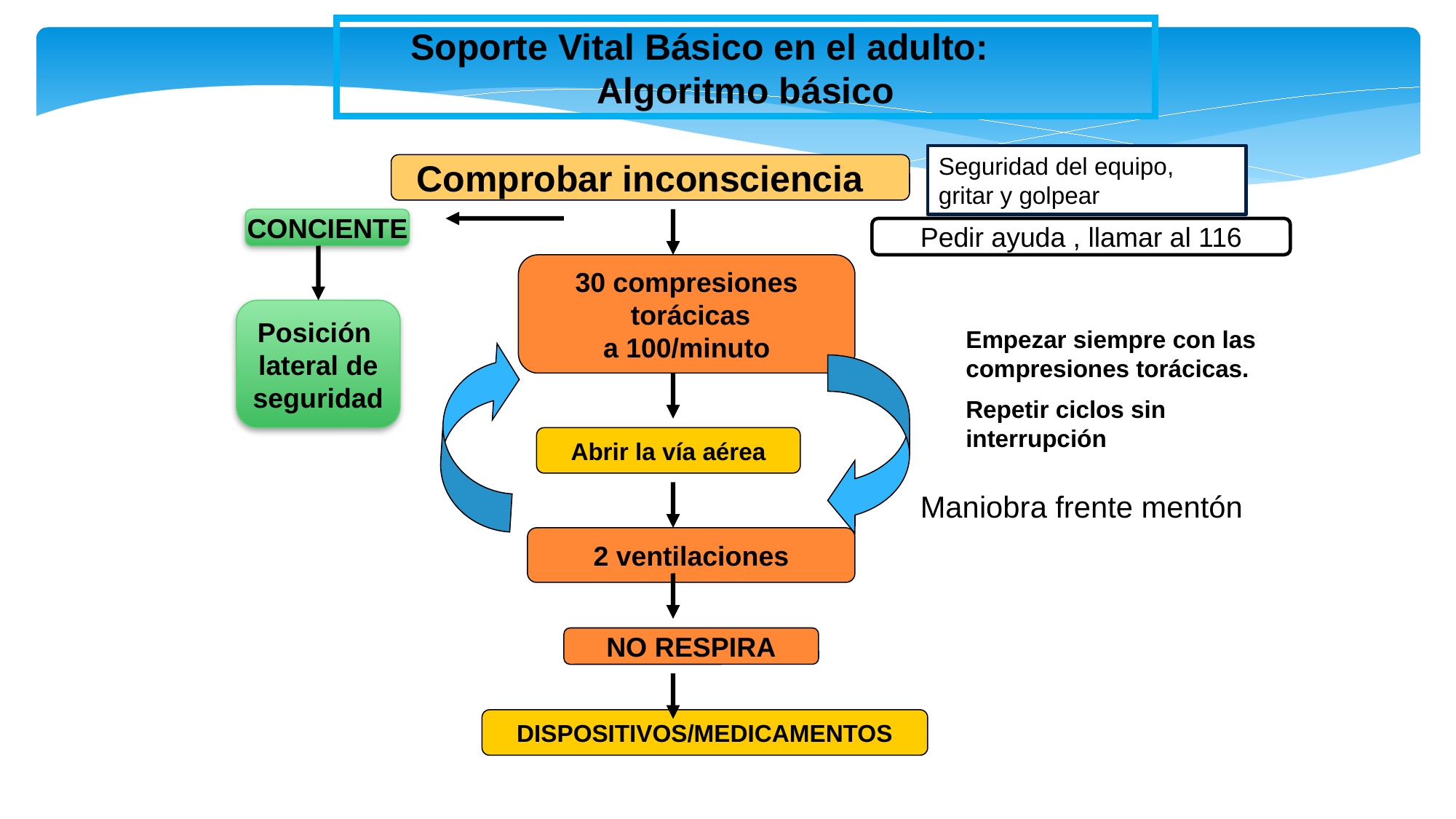

Soporte Vital Básico en el adulto:          Algoritmo básico
Seguridad del equipo, gritar y golpear
Comprobar inconsciencia
CONCIENTE

Pedir ayuda , llamar al 116

30 compresiones
  torácicas
a 100/minuto
Posición
lateral de
seguridad
Empezar siempre con las compresiones torácicas.
Repetir ciclos sin interrupción

Abrir la vía aérea

Maniobra frente mentón
2 ventilaciones

NO RESPIRA

DISPOSITIVOS/MEDICAMENTOS